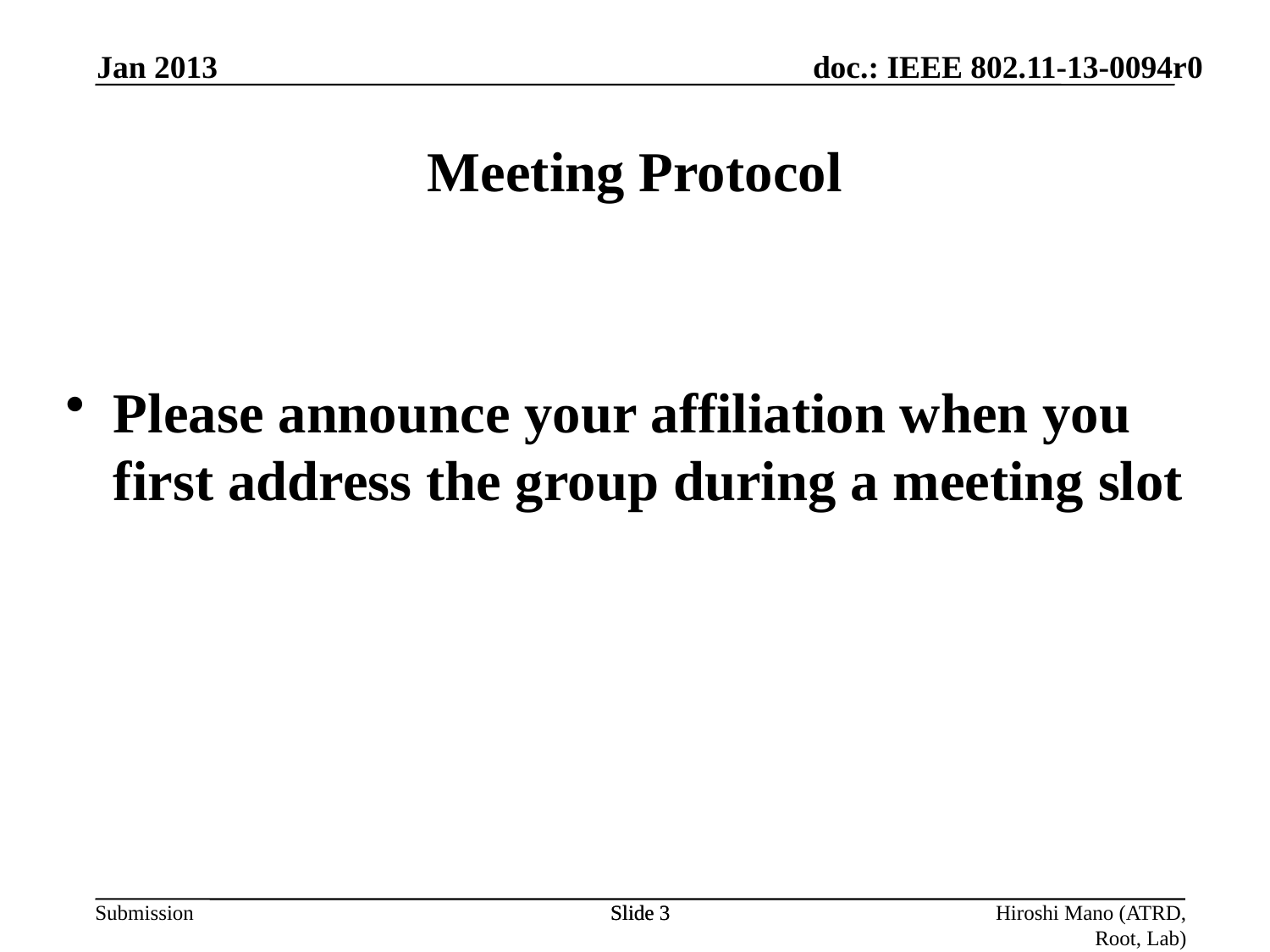

Meeting Protocol
Jan 2013
Please announce your affiliation when you first address the group during a meeting slot
Slide 3
Slide 3
Hiroshi Mano (ATRD, Root, Lab)